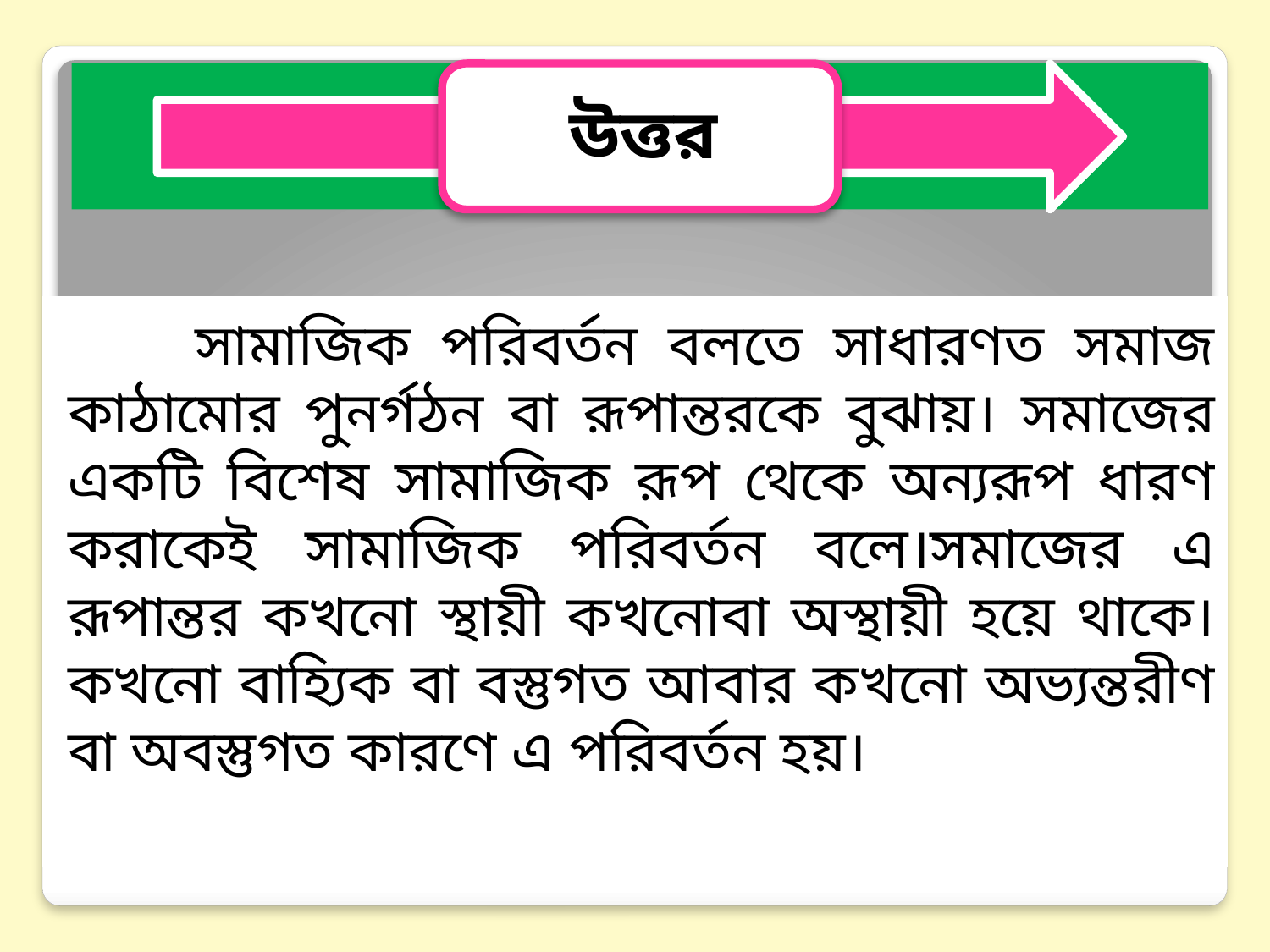

উত্তর
	সামাজিক পরিবর্তন বলতে সাধারণত সমাজ কাঠামোর পুনর্গঠন বা রূপান্তরকে বুঝায়। সমাজের একটি বিশেষ সামাজিক রূপ থেকে অন্যরূপ ধারণ করাকেই সামাজিক পরিবর্তন বলে।সমাজের এ রূপান্তর কখনো স্থায়ী কখনোবা অস্থায়ী হয়ে থাকে।কখনো বাহ্যিক বা বস্তুগত আবার কখনো অভ্যন্তরীণ বা অবস্তুগত কারণে এ পরিবর্তন হয়।